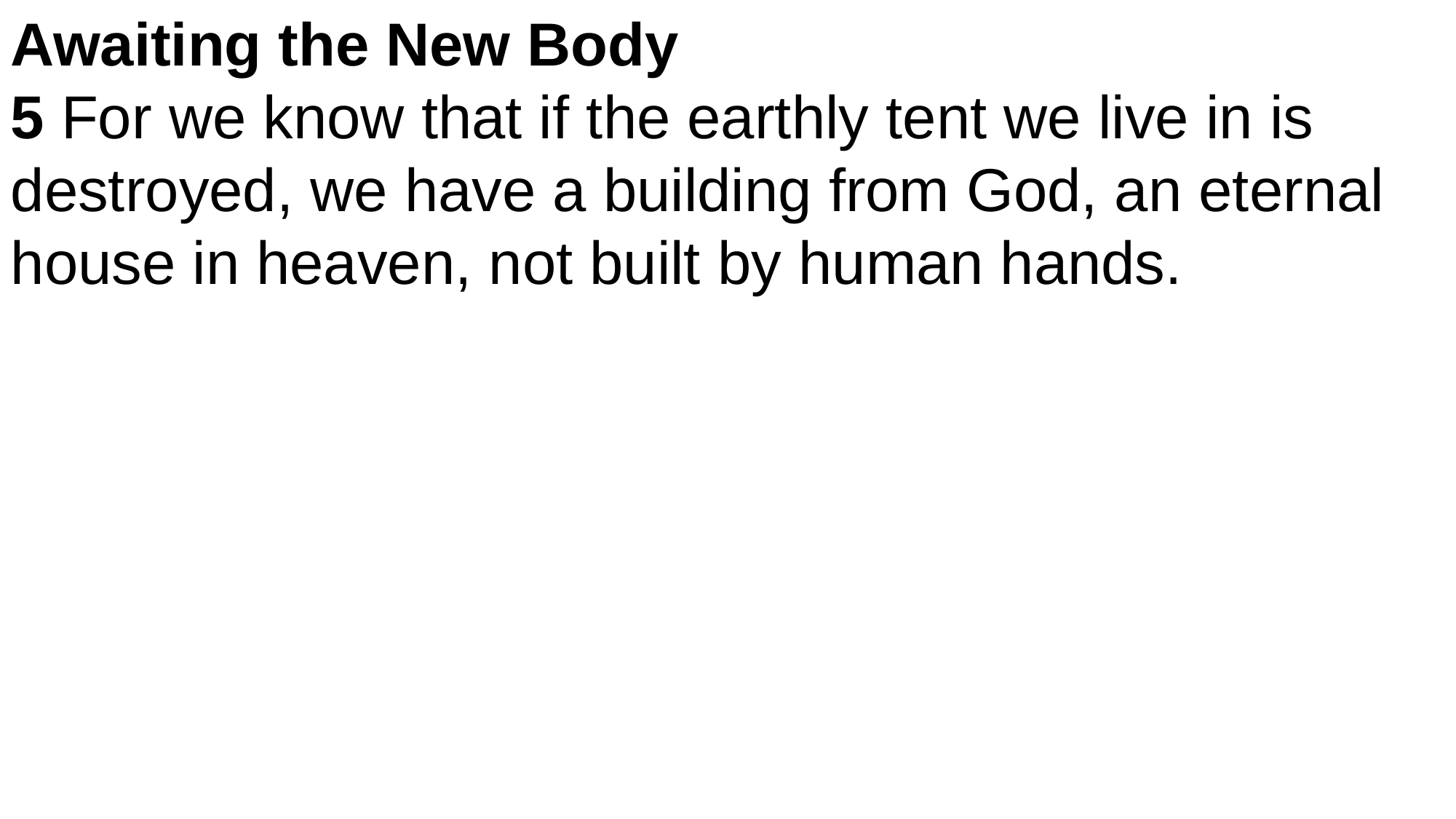

Awaiting the New Body
5 For we know that if the earthly tent we live in is destroyed, we have a building from God, an eternal house in heaven, not built by human hands.